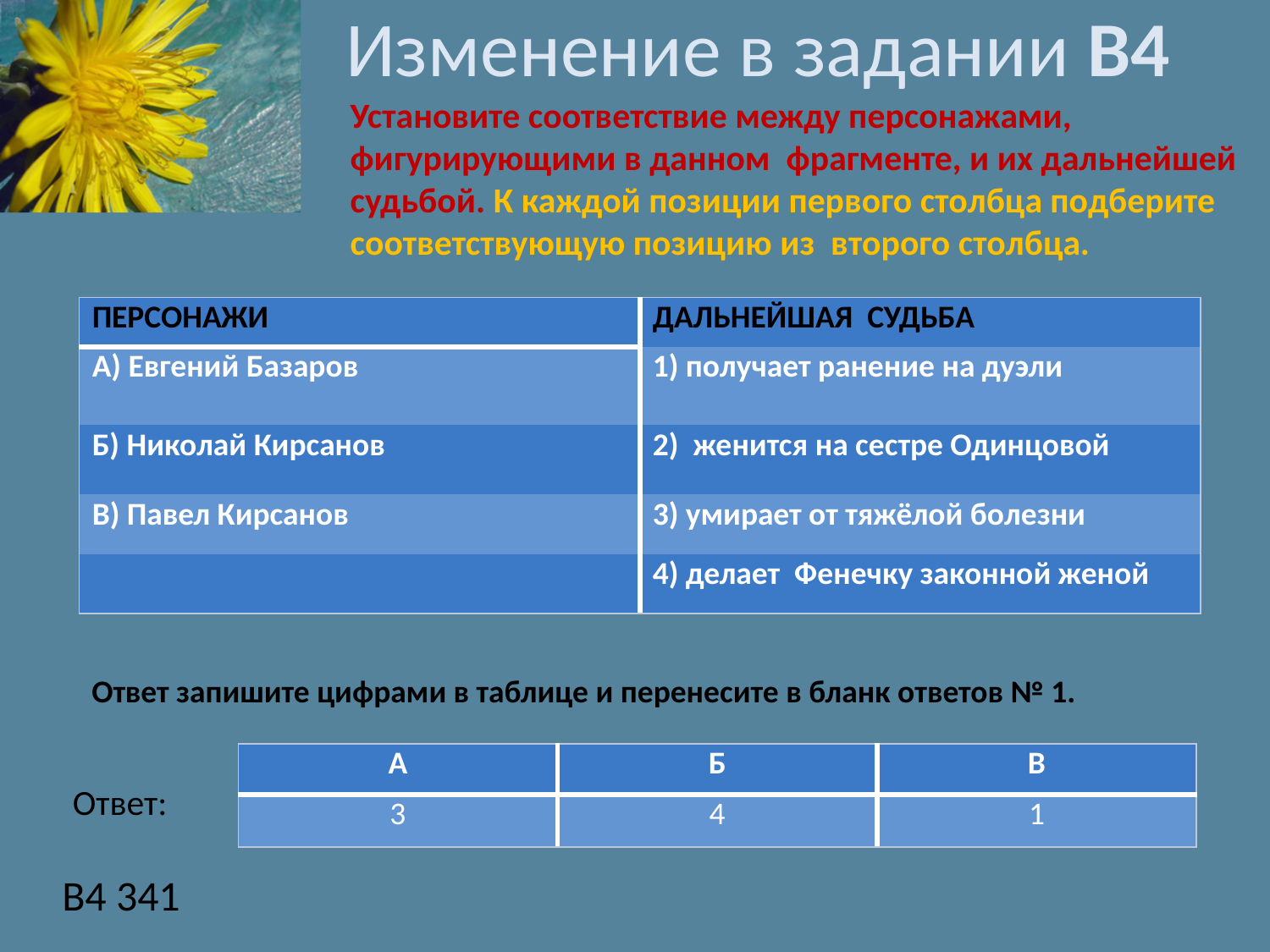

# Изменение в задании В4
Установите соответствие между персонажами, фигурирующими в данном  фрагменте, и их дальнейшей судьбой. К каждой позиции первого столбца подберите соответствующую позицию из  второго столбца.

| ПЕРСОНАЖИ | ДАЛЬНЕЙШАЯ СУДЬБА |
| --- | --- |
| А) Евгений Базаров | 1) получает ранение на дуэли |
| Б) Николай Кирсанов | 2) женится на сестре Одинцовой |
| В) Павел Кирсанов | 3) умирает от тяжёлой болезни |
|  | 4) делает Фенечку законной женой |

Ответ запишите цифрами в таблице и перенесите в бланк ответов № 1.
| А | Б | В |
| --- | --- | --- |
| 3 | 4 | 1 |
Ответ:
B4 341